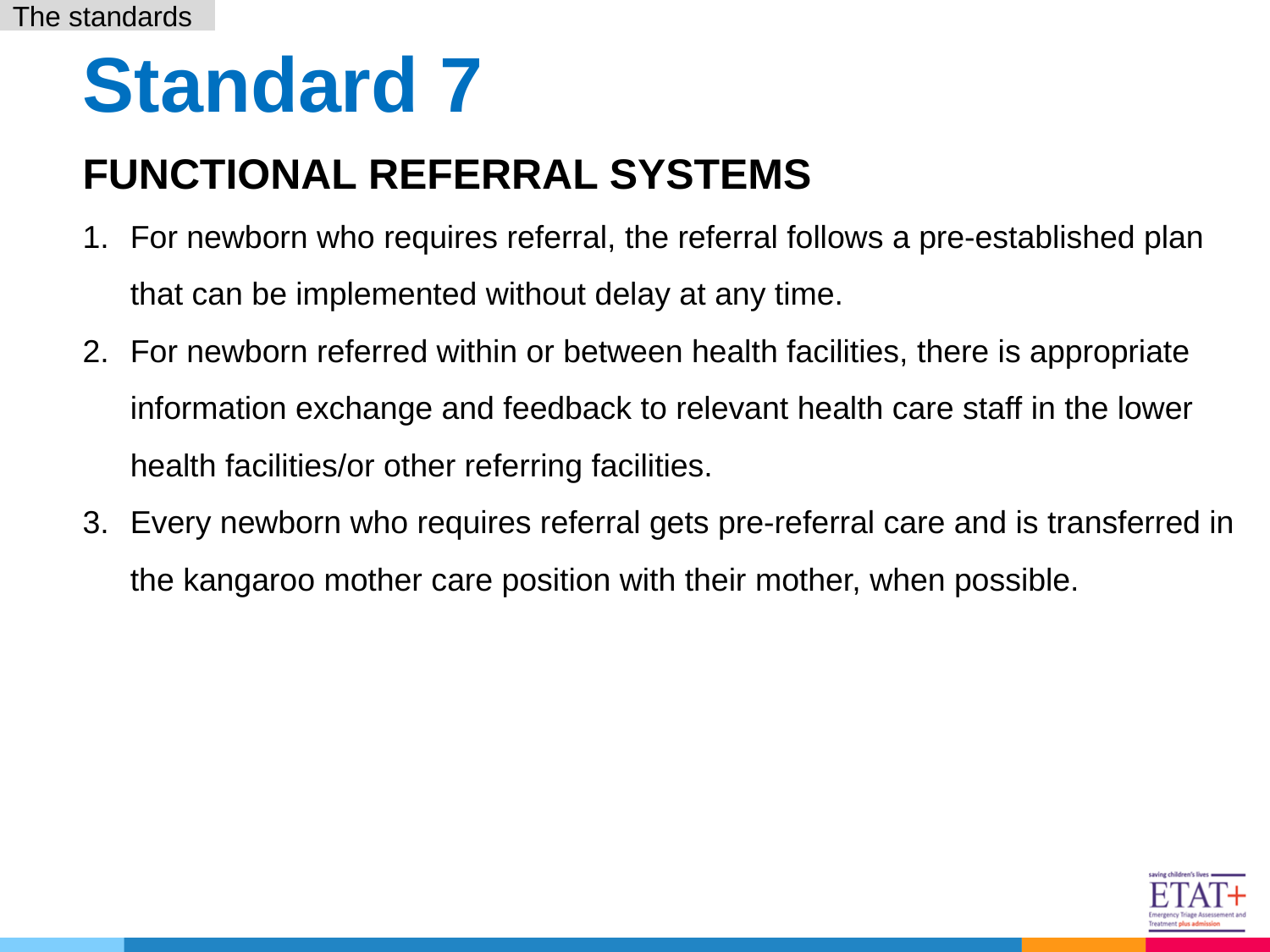

The standards
# Standard 7
FUNCTIONAL REFERRAL SYSTEMS
For newborn who requires referral, the referral follows a pre-established plan that can be implemented without delay at any time.
For newborn referred within or between health facilities, there is appropriate information exchange and feedback to relevant health care staff in the lower health facilities/or other referring facilities.
Every newborn who requires referral gets pre-referral care and is transferred in the kangaroo mother care position with their mother, when possible.